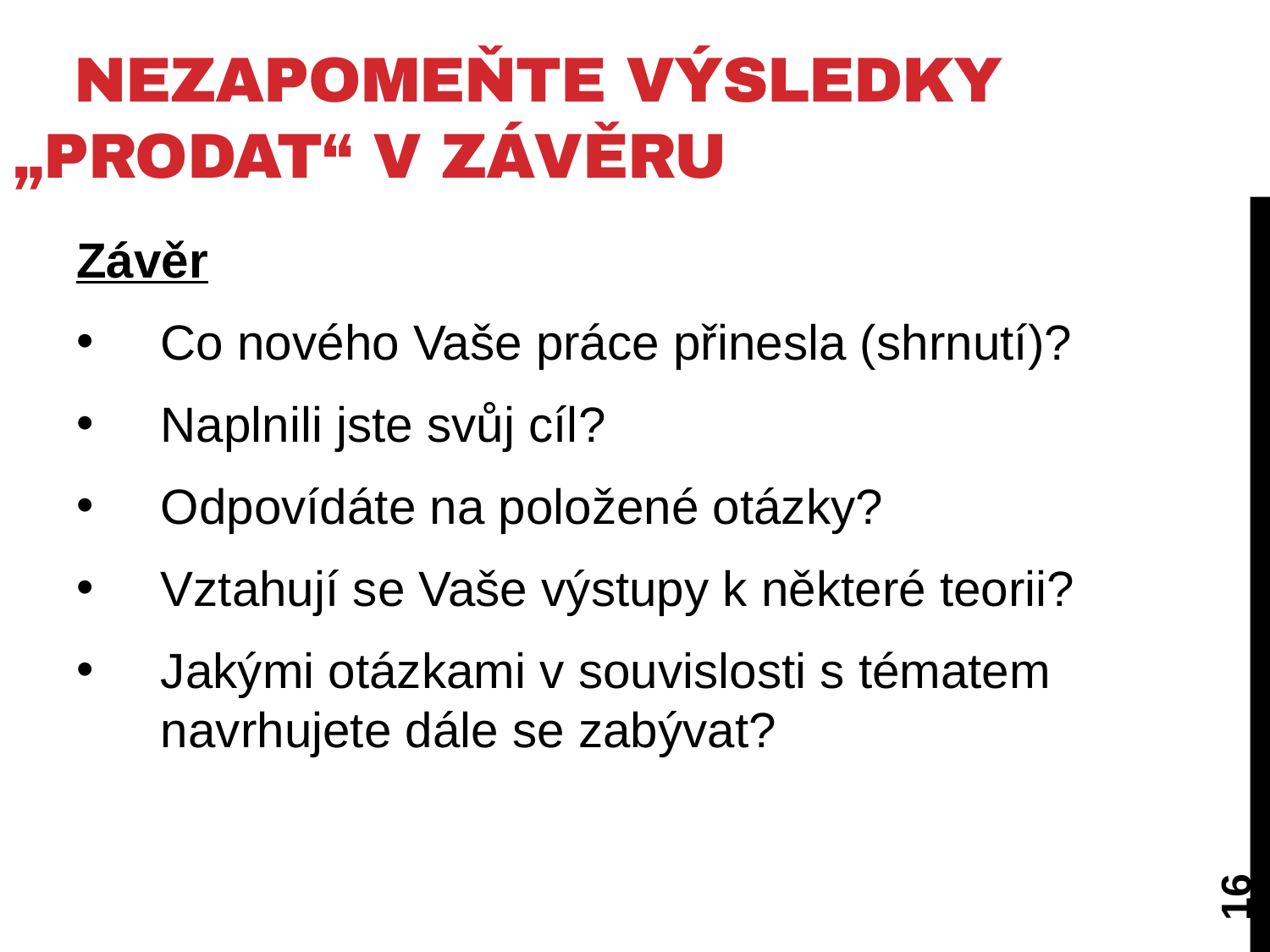

# Nezapomeňte výsledky   „prodat“ v závěru
Závěr
Co nového Vaše práce přinesla (shrnutí)?
Naplnili jste svůj cíl?
Odpovídáte na položené otázky?
Vztahují se Vaše výstupy k některé teorii?
Jakými otázkami v souvislosti s tématem navrhujete dále se zabývat?
16